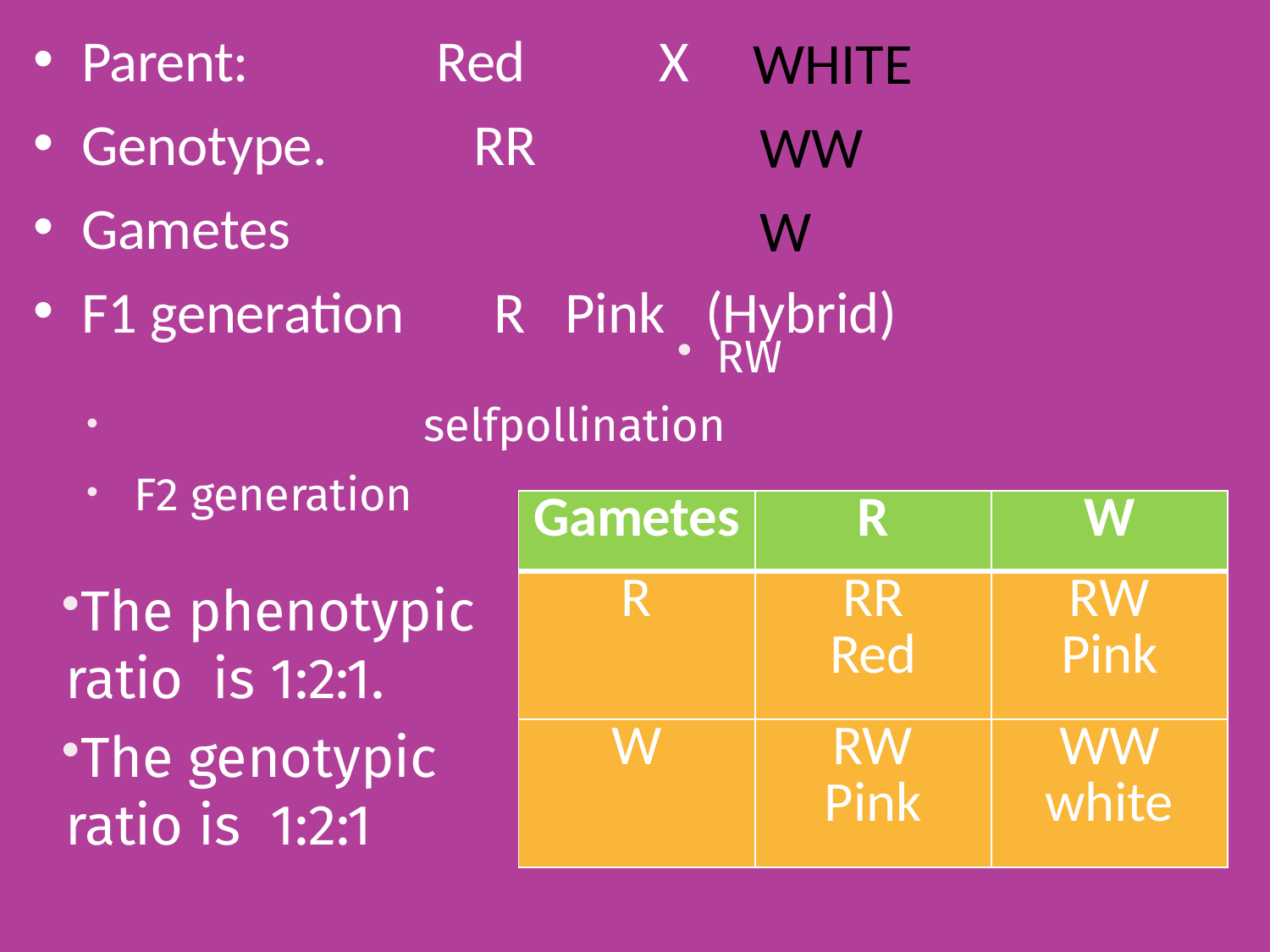

Parent:
Genotype.
Gametes
F1 generation
Red
RR  R
# White WW W
X
Pink
(Hybrid)
RW
                        selfpollination
F2 generation
The phenotypic ratio  is 1:2:1.
The genotypic ratio is  1:2:1
| Gametes | R | W |
| --- | --- | --- |
| R | RR Red | RW Pink |
| W | RW Pink | WW white |